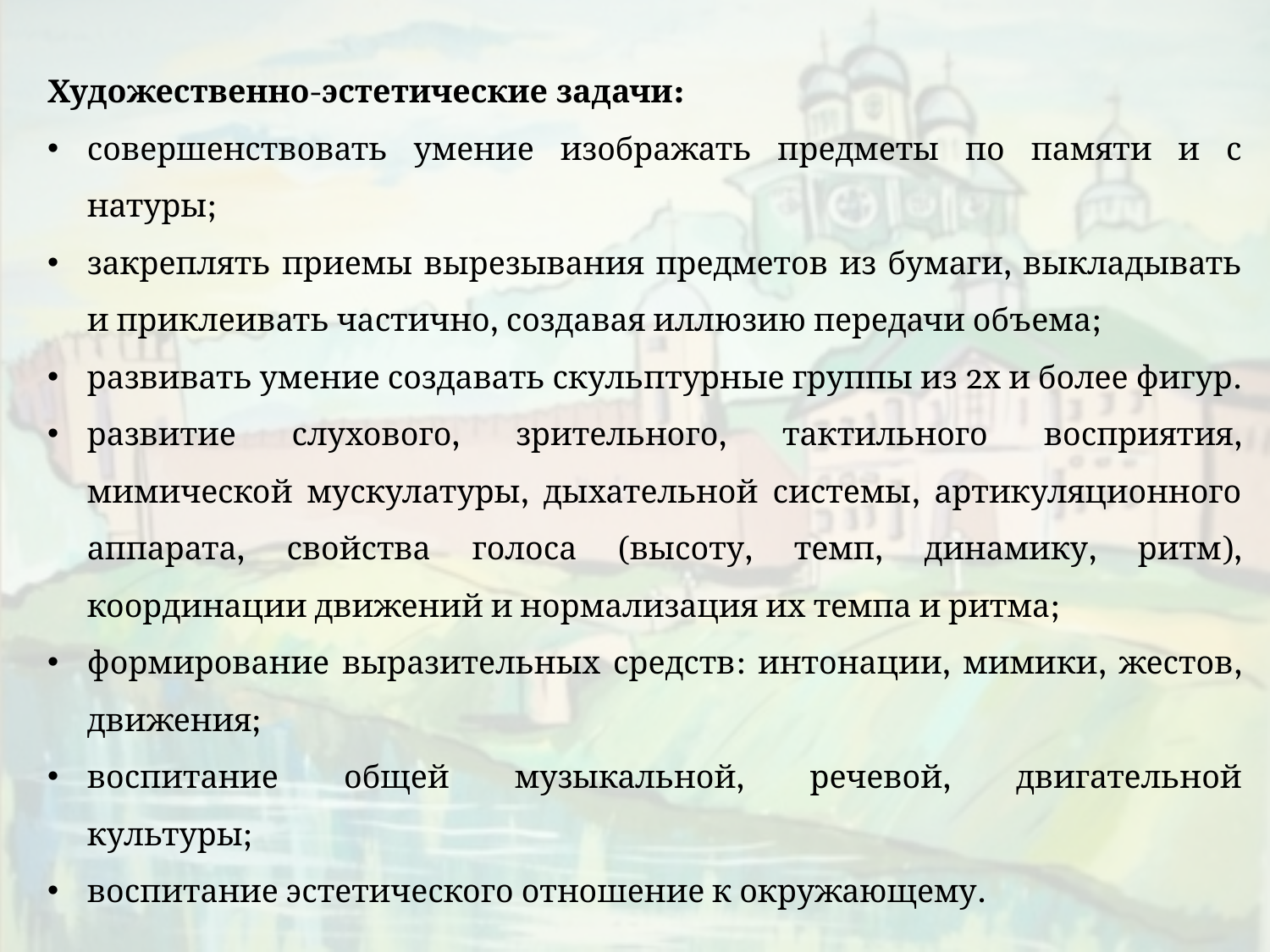

Художественно-эстетические задачи:
совершенствовать умение изображать предметы по памяти и с натуры;
закреплять приемы вырезывания предметов из бумаги, выкладывать и приклеивать частично, создавая иллюзию передачи объема;
развивать умение создавать скульптурные группы из 2х и более фигур.
развитие слухового, зрительного, тактильного восприятия, мимической мускулатуры, дыхательной системы, артикуляционного аппарата, свойства голоса (высоту, темп, динамику, ритм), координации движений и нормализация их темпа и ритма;
формирование выразительных средств: интонации, мимики, жестов, движения;
воспитание общей музыкальной, речевой, двигательной
культуры;
воспитание эстетического отношение к окружающему.